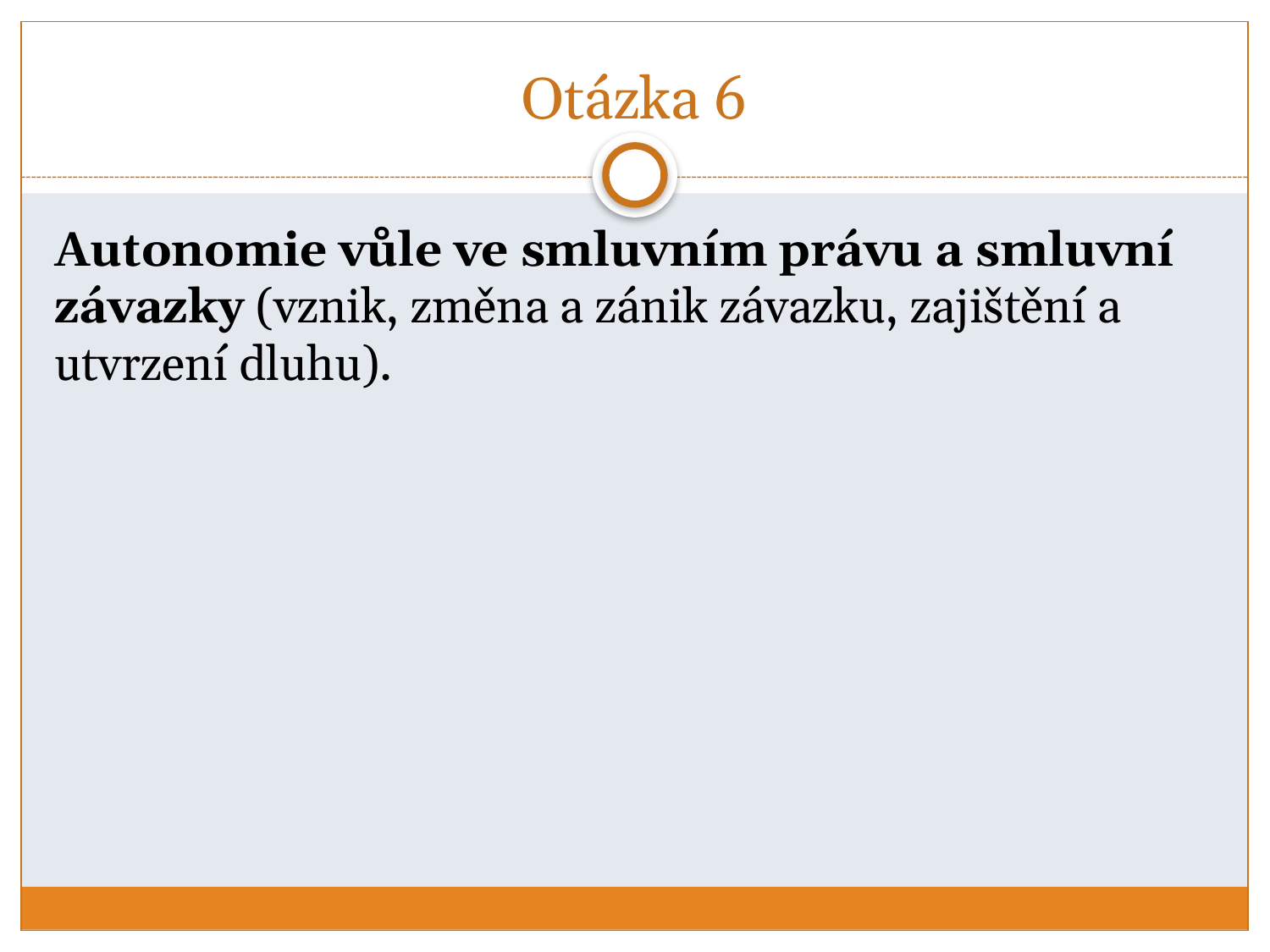

# Otázka 6
Autonomie vůle ve smluvním právu a smluvní závazky (vznik, změna a zánik závazku, zajištění a utvrzení dluhu).